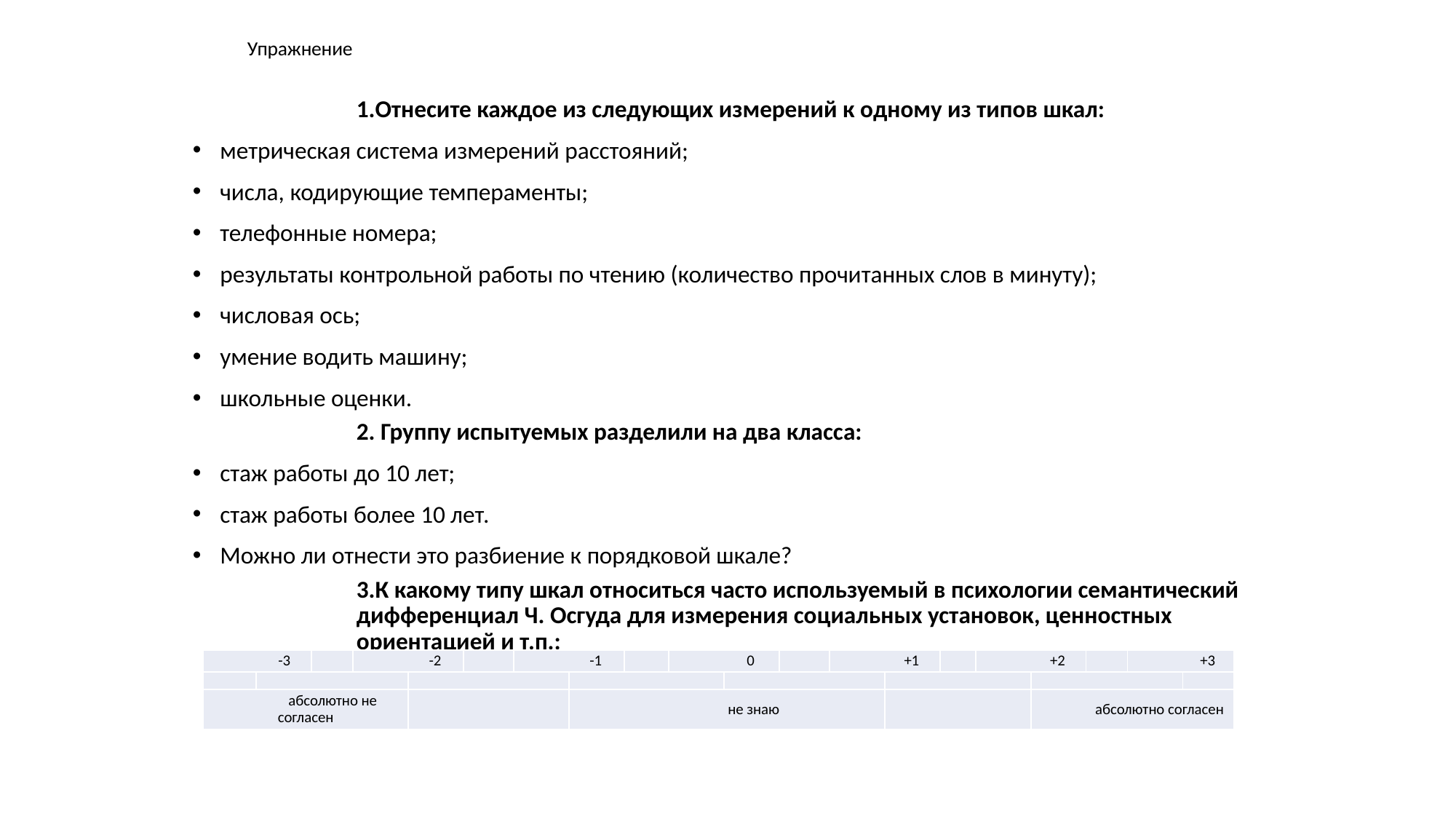

# Упражнение
1.Отнесите каждое из следующих измерений к одному из типов шкал:
метрическая система измерений расстояний;
числа, кодирующие темпераменты;
телефонные номера;
результаты контрольной работы по чтению (количество прочитанных слов в минуту);
числовая ось;
умение водить машину;
школьные оценки.
2. Группу испытуемых разделили на два класса:
стаж работы до 10 лет;
стаж работы более 10 лет.
Можно ли отнести это разбиение к порядковой шкале?
3.К какому типу шкал относиться часто используемый в психологии семантический дифференциал Ч. Осгуда для измерения социальных установок, ценностных  ориентацией и т.п.:

| -3 |  |  | -2 |  |  | -1 |  |  | 0 |  |  | +1 |  |  | +2 |  |  | +3 |  |
| --- | --- | --- | --- | --- | --- | --- | --- | --- | --- | --- | --- | --- | --- | --- | --- | --- | --- | --- | --- |
|  |  |  |  |  |  |  |  |  |  |  |  |  |  |  |  |  |  |  |  |
| абсолютно не согласен |  |  |  |  |  |  | не знаю |  |  |  |  |  |  |  |  | абсолютно согласен |  |  |  |